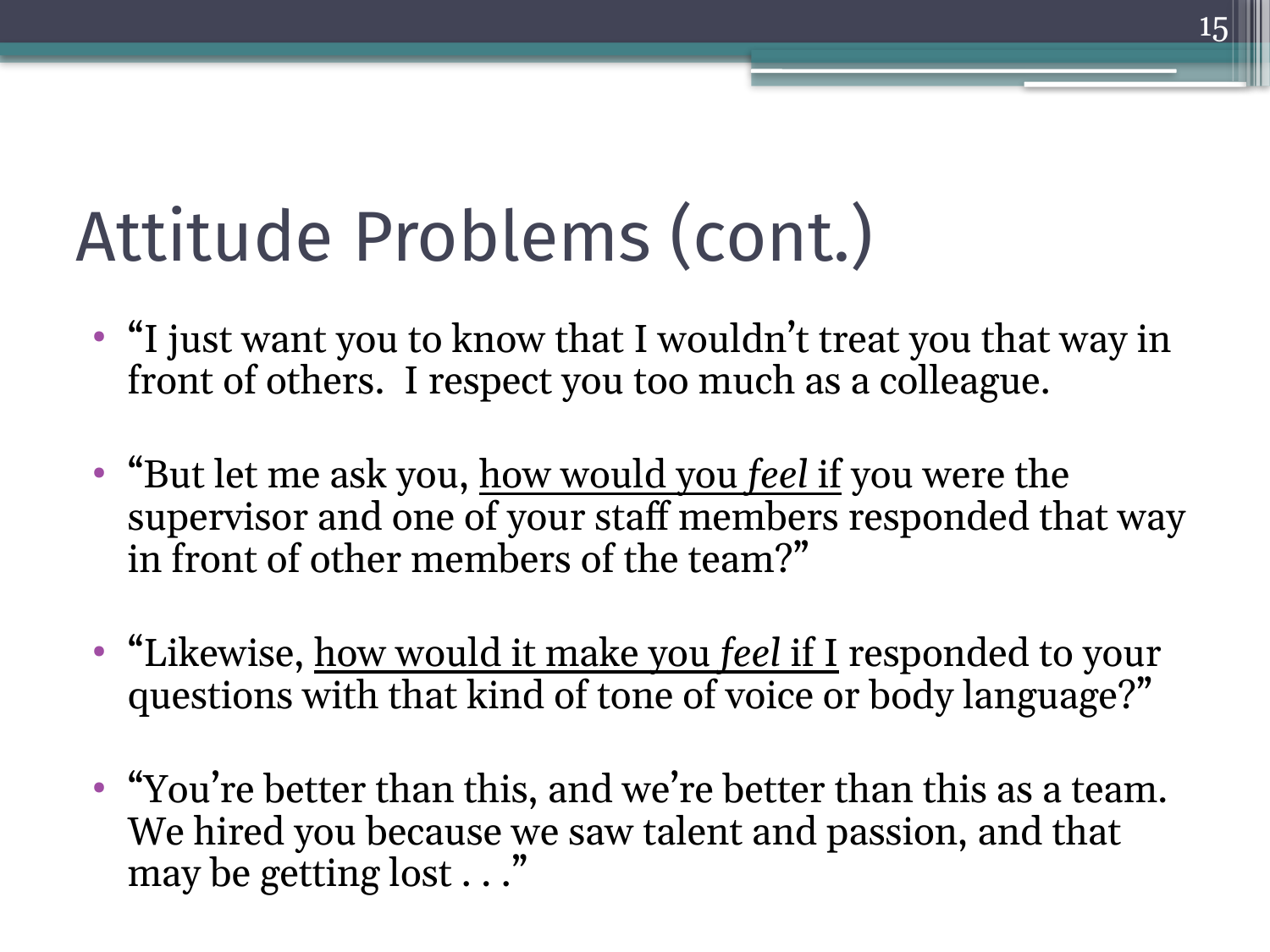

15
# Attitude Problems (cont.)
“I just want you to know that I wouldn’t treat you that way in front of others.  I respect you too much as a colleague.

“But let me ask you, how would you feel if you were the supervisor and one of your staff members responded that way in front of other members of the team?”

“Likewise, how would it make you feel if I responded to your questions with that kind of tone of voice or body language?”

“You’re better than this, and we’re better than this as a team. We hired you because we saw talent and passion, and that may be getting lost . . .”